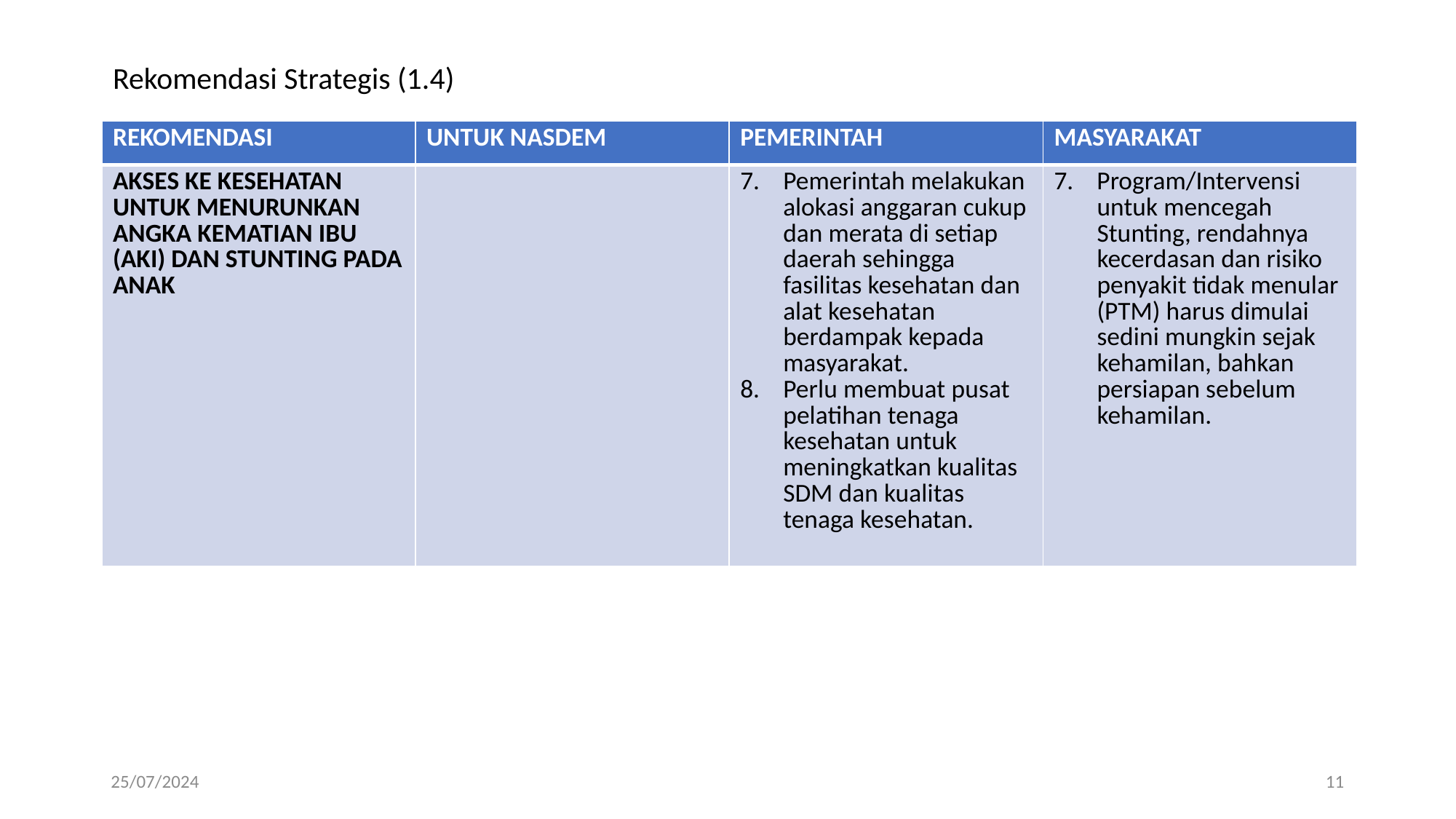

# Rekomendasi Strategis (1.4)
| REKOMENDASI | UNTUK NASDEM | PEMERINTAH | MASYARAKAT |
| --- | --- | --- | --- |
| AKSES KE KESEHATAN UNTUK MENURUNKAN ANGKA KEMATIAN IBU (AKI) DAN STUNTING PADA ANAK |  | Pemerintah melakukan alokasi anggaran cukup dan merata di setiap daerah sehingga fasilitas kesehatan dan alat kesehatan berdampak kepada masyarakat. Perlu membuat pusat pelatihan tenaga kesehatan untuk meningkatkan kualitas SDM dan kualitas tenaga kesehatan. | 7. Program/Intervensi untuk mencegah Stunting, rendahnya kecerdasan dan risiko penyakit tidak menular (PTM) harus dimulai sedini mungkin sejak kehamilan, bahkan persiapan sebelum kehamilan. |
25/07/2024
11